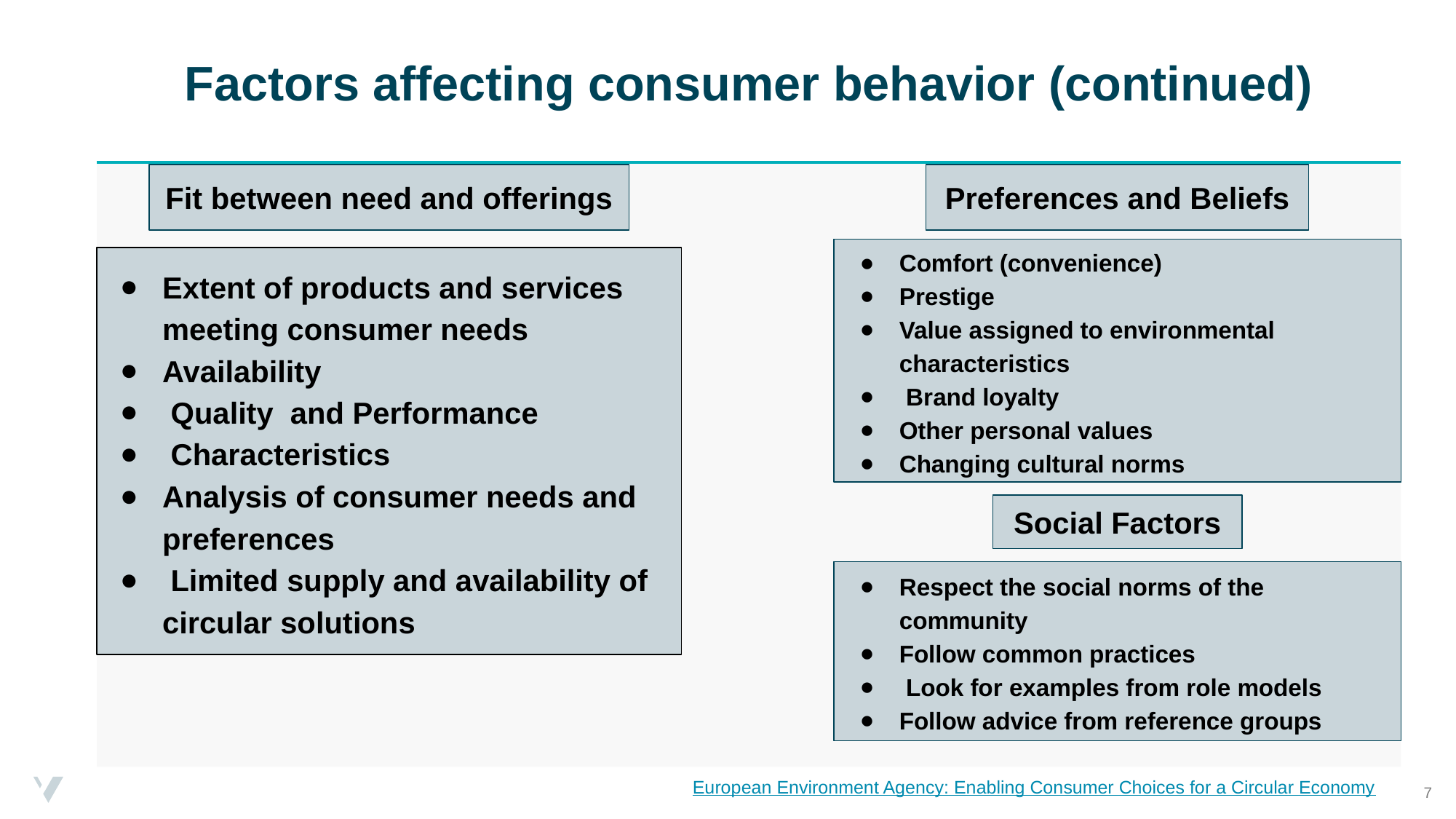

# Factors affecting consumer behavior (continued)
Fit between need and offerings
Preferences and Beliefs
Comfort (convenience)
Prestige
Value assigned to environmental characteristics
 Brand loyalty
Other personal values
Changing cultural norms
Extent of products and services meeting consumer needs
Availability
 Quality  and Performance
 Characteristics
Analysis of consumer needs and preferences
 Limited supply and availability of circular solutions
Social Factors
Respect the social norms of the community
Follow common practices
 Look for examples from role models
Follow advice from reference groups
European Environment Agency: Enabling Consumer Choices for a Circular Economy
7